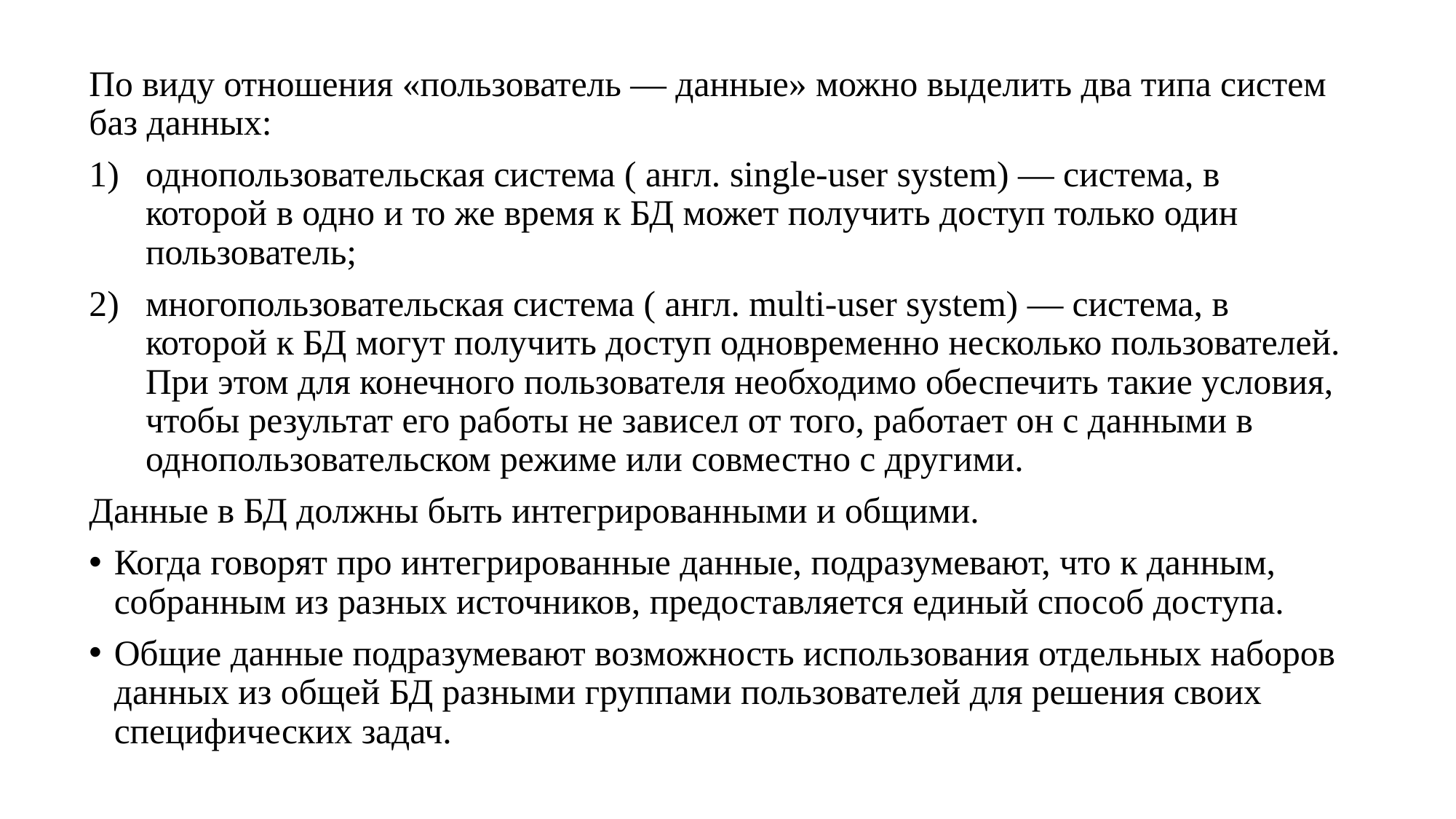

По виду отношения «пользователь — данные» можно выделить два типа систем баз данных:
однопользовательская система ( англ. single-user system) — система, в которой в одно и то же время к БД может получить доступ только один пользователь;
многопользовательская система ( англ. multi-user system) — система, в которой к БД могут получить доступ одновременно несколько пользователей. При этом для конечного пользователя необходимо обеспечить такие условия, чтобы результат его работы не зависел от того, работает он с данными в однопользовательском режиме или совместно с другими.
Данные в БД должны быть интегрированными и общими.
	Когда говорят про интегрированные данные, подразумевают, что к данным, собранным из разных источников, предоставляется единый способ доступа.
	Общие данные подразумевают возможность использования отдельных наборов данных из общей БД разными группами пользователей для решения своих специфических задач.